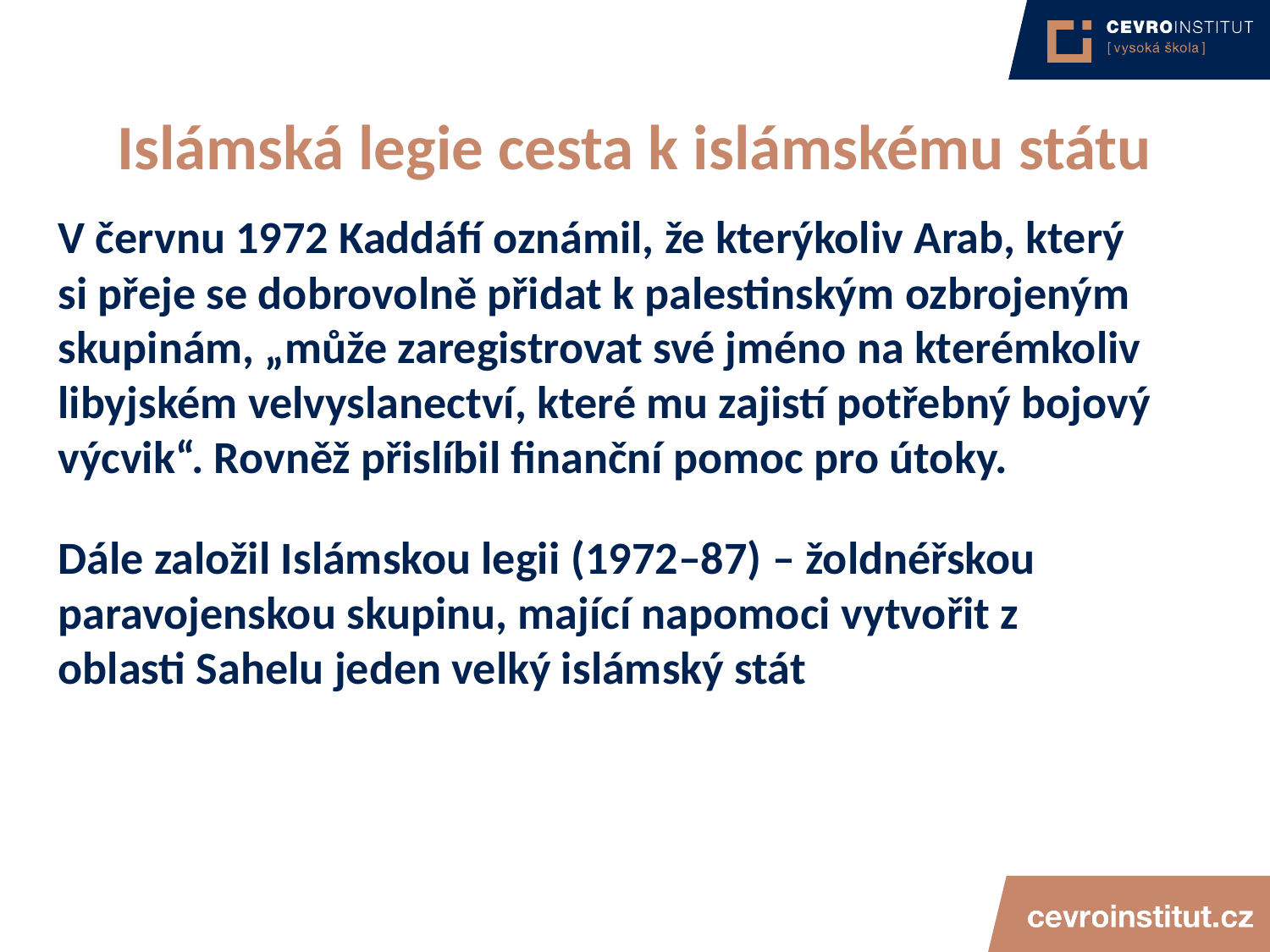

# Islámská legie cesta k islámskému státu
V červnu 1972 Kaddáfí oznámil, že kterýkoliv Arab, který si přeje se dobrovolně přidat k palestinským ozbrojeným skupinám, „může zaregistrovat své jméno na kterémkoliv libyjském velvyslanectví, které mu zajistí potřebný bojový výcvik“. Rovněž přislíbil finanční pomoc pro útoky.
Dále založil Islámskou legii (1972–87) – žoldnéřskou paravojenskou skupinu, mající napomoci vytvořit z oblasti Sahelu jeden velký islámský stát